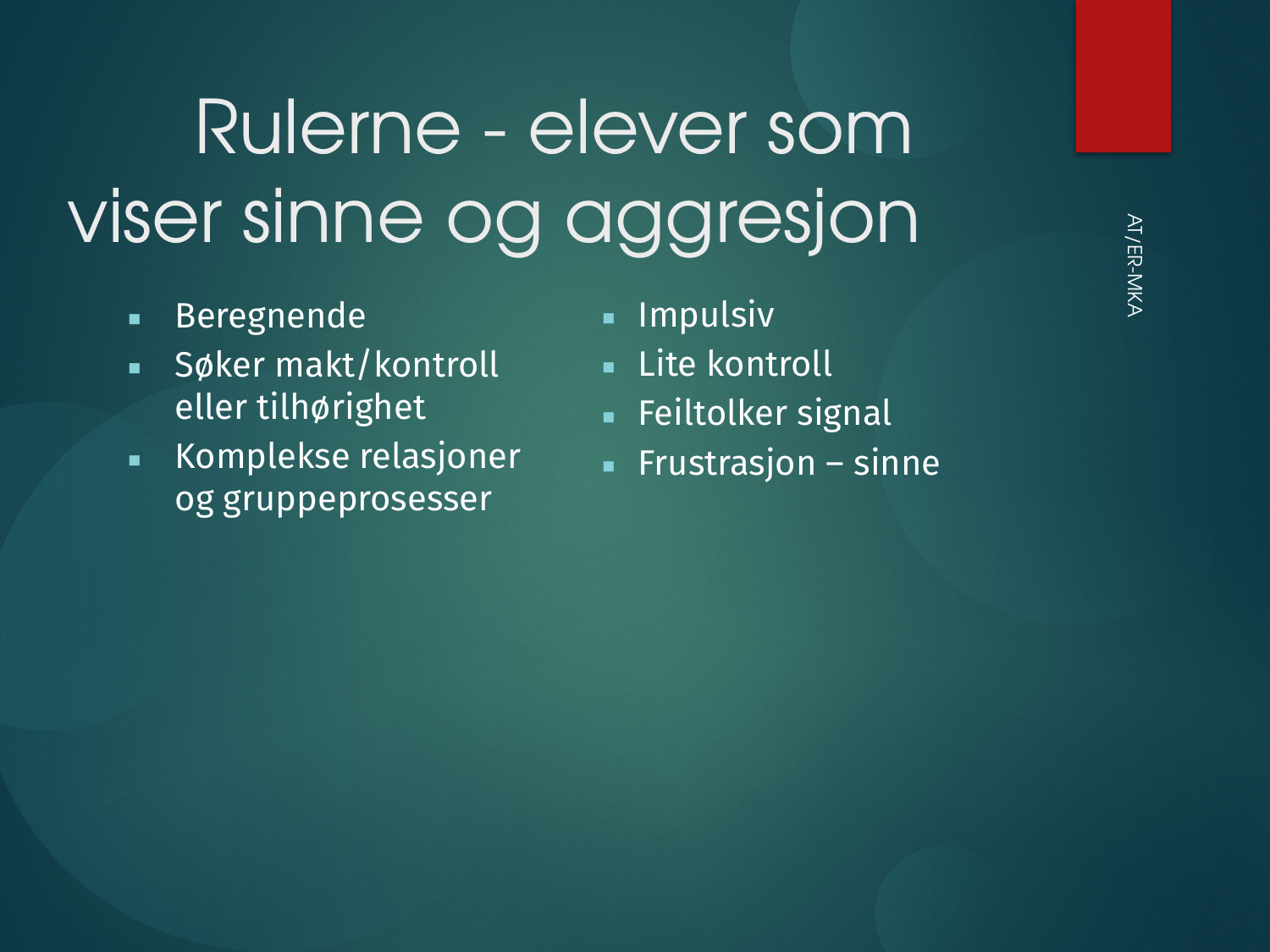

Rulerne - elever som viser sinne og aggresjon
Impulsiv
Lite kontroll
Feiltolker signal
Frustrasjon – sinne

Beregnende
Søker makt/kontroll eller tilhørighet
Komplekse relasjoner og gruppeprosesser

AT/ER-MKA